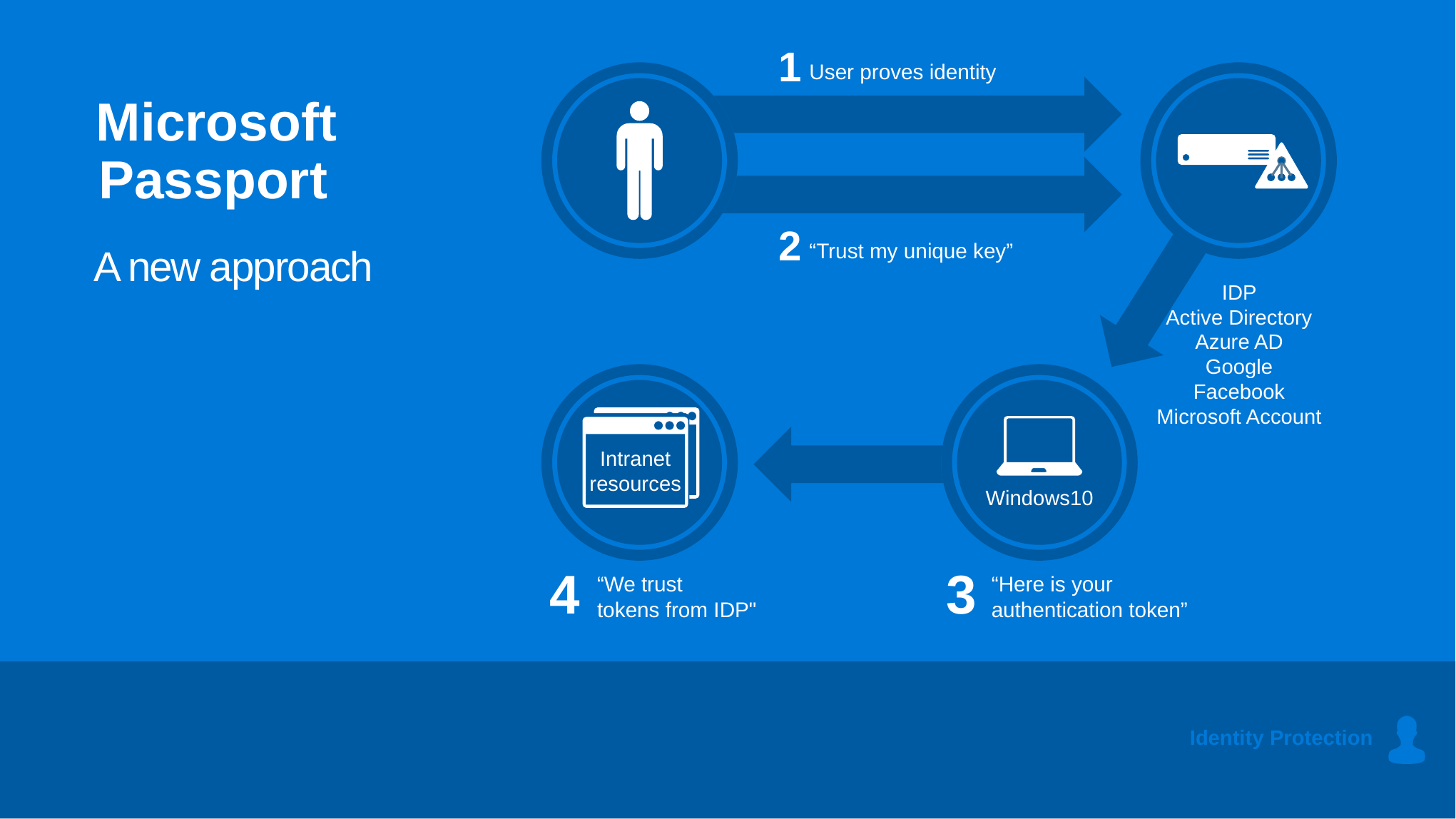

1
User proves identity

# Microsoft Passport

2
“Trust my unique key”

A new approach
IDP
Active Directory
Azure AD
Google
Facebook
Microsoft Account

Intranet
resources

Windows10

4
“We trust           tokens from IDP"
3
“Here is your authentication token”

Identity Protection